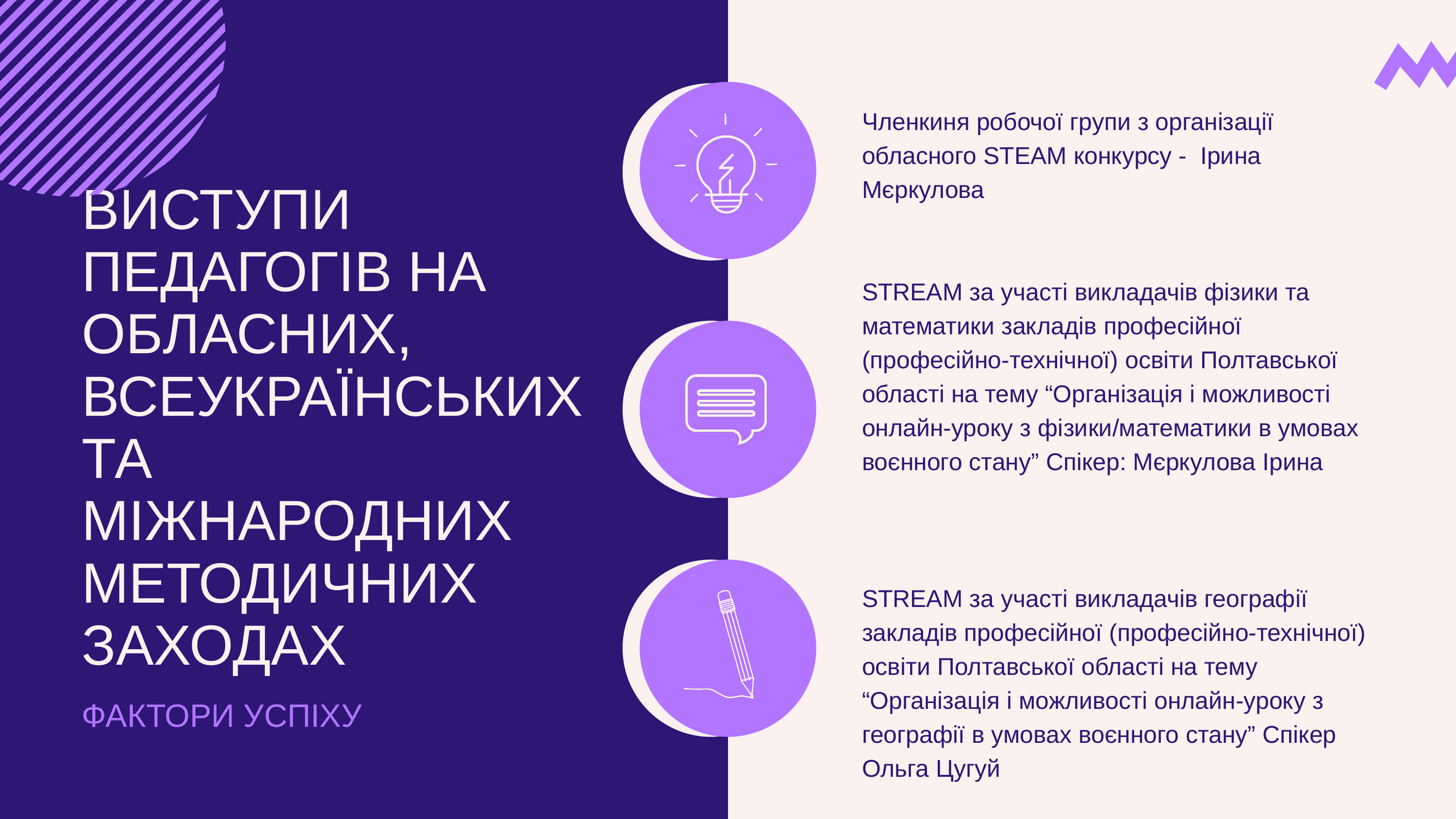

Членкиня робочої групи з організації обласного STEAM конкурсу -  Ірина Мєркулова

ВИСТУПИ ПЕДАГОГІВ НА ОБЛАСНИХ, ВСЕУКРАЇНСЬКИХ ТА МІЖНАРОДНИХ МЕТОДИЧНИХ ЗАХОДАХ
ФАКТОРИ УСПІХУ
STREAM за участі викладачів фізики та математики закладів професійної (професійно-технічної) освіти Полтавської області на тему “Організація і можливості онлайн-уроку з фізики/математики в умовах воєнного стану” Спікер: Мєркулова Ірина

STREAM за участі викладачів географії закладів професійної (професійно-технічної) освіти Полтавської області на тему “Організація і можливості онлайн-уроку з географії в умовах воєнного стану” Спікер Ольга Цугуй